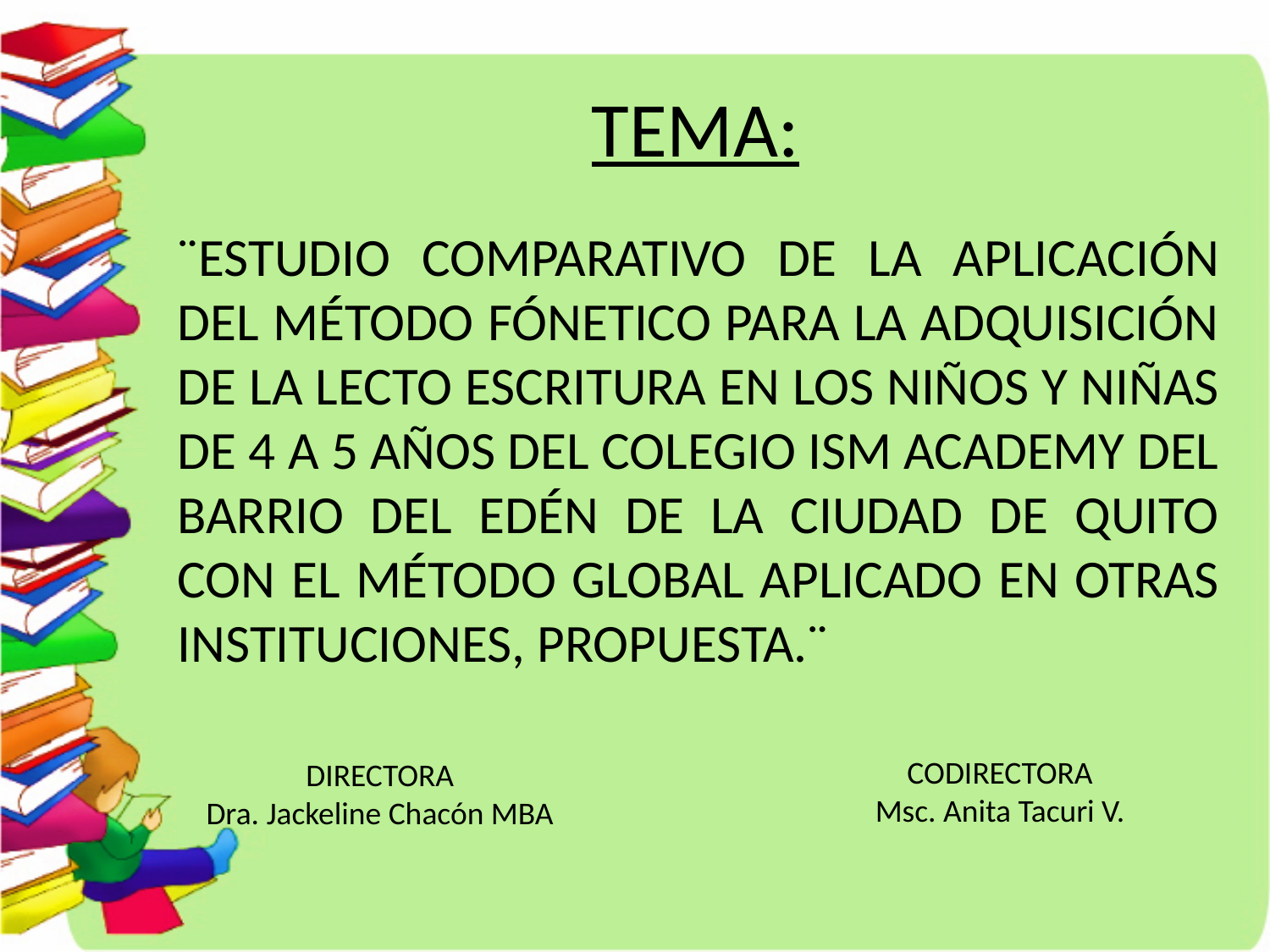

# TEMA:
¨ESTUDIO COMPARATIVO DE LA APLICACIÓN DEL MÉTODO FÓNETICO PARA LA ADQUISICIÓN DE LA LECTO ESCRITURA EN LOS NIÑOS Y NIÑAS DE 4 A 5 AÑOS DEL COLEGIO ISM ACADEMY DEL BARRIO DEL EDÉN DE LA CIUDAD DE QUITO CON EL MÉTODO GLOBAL APLICADO EN OTRAS INSTITUCIONES, PROPUESTA.¨
CODIRECTORA
Msc. Anita Tacuri V.
DIRECTORA
Dra. Jackeline Chacón MBA